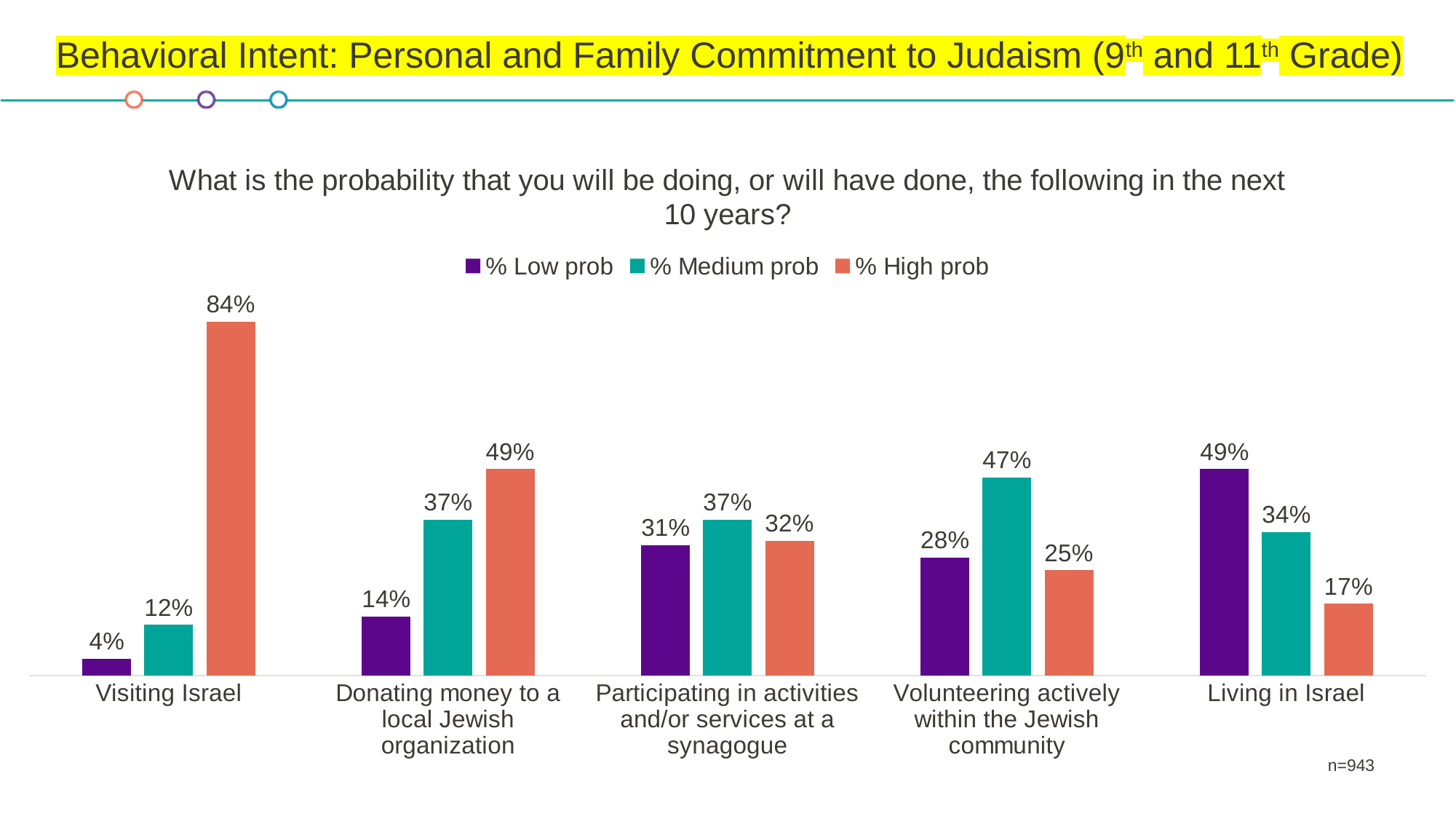

# Behavioral Intent: Personal and Family Commitment to Judaism (9th and 11th Grade)

### Chart: What is the probability that you will be doing, or will have done, the following in the next 10 years?

| Category | % Low prob | % Medium prob | % High prob |
|---|---|---|---|
| Visiting Israel | 0.04 | 0.12 | 0.84 |
| Donating money to a local Jewish organization | 0.14 | 0.37 | 0.49 |
| Participating in activities and/or services at a synagogue | 0.31 | 0.37 | 0.32 |
| Volunteering actively within the Jewish community | 0.28 | 0.47 | 0.25 |
| Living in Israel | 0.49 | 0.34 | 0.17 |
n=943